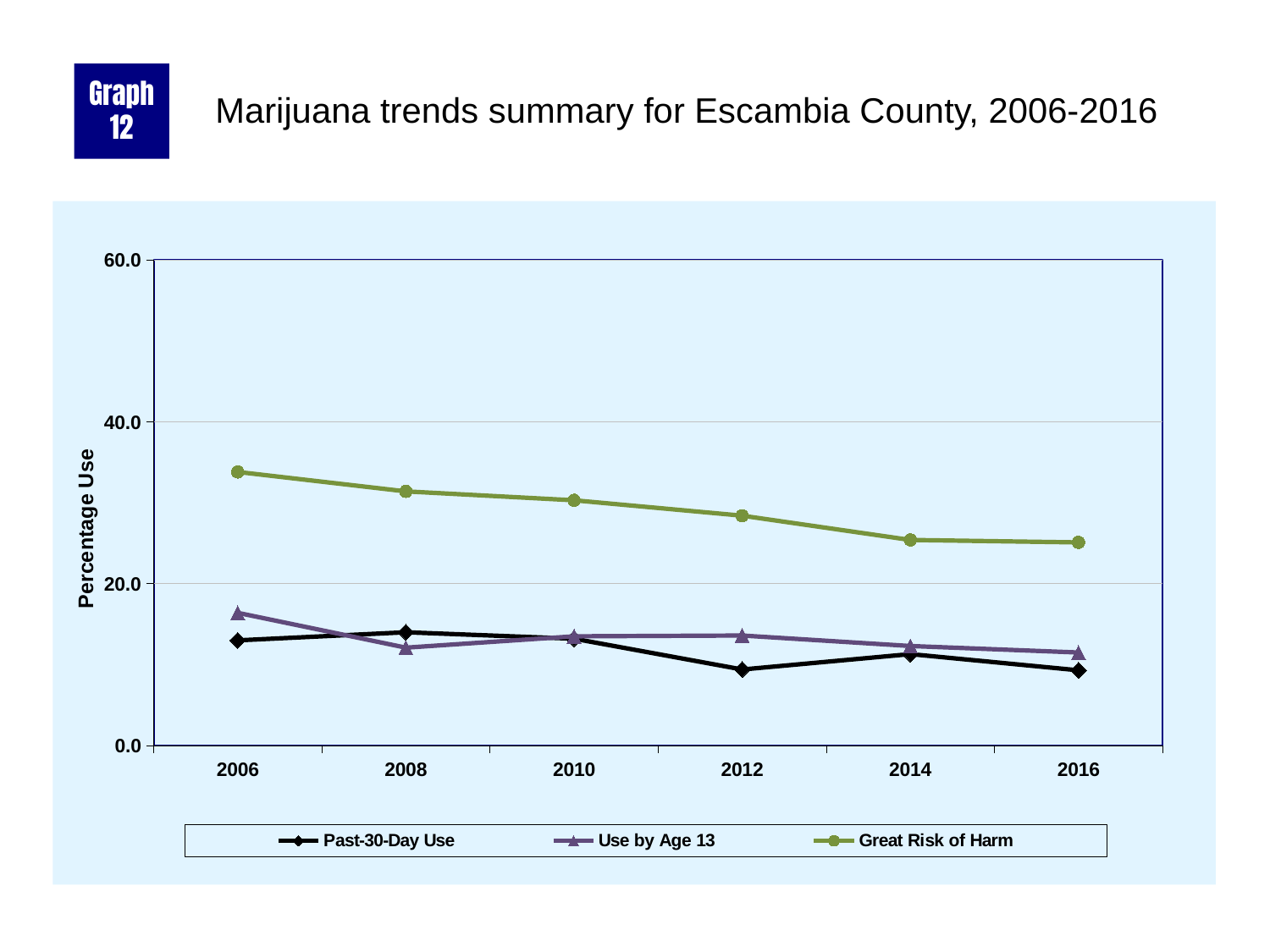

Graph 12
Marijuana trends summary for Escambia County, 2006-2016

### Chart

| Category | Past-30-Day Use | Use by Age 13 | Great Risk of Harm |
|---|---|---|---|
| 2006 | 13.0 | 16.4 | 33.8 |
| 2008 | 14.0 | 12.1 | 31.4 |
| 2010 | 13.2 | 13.5 | 30.3 |
| 2012 | 9.4 | 13.6 | 28.4 |
| 2014 | 11.3 | 12.3 | 25.4 |
| 2016 | 9.3 | 11.5 | 25.1 |